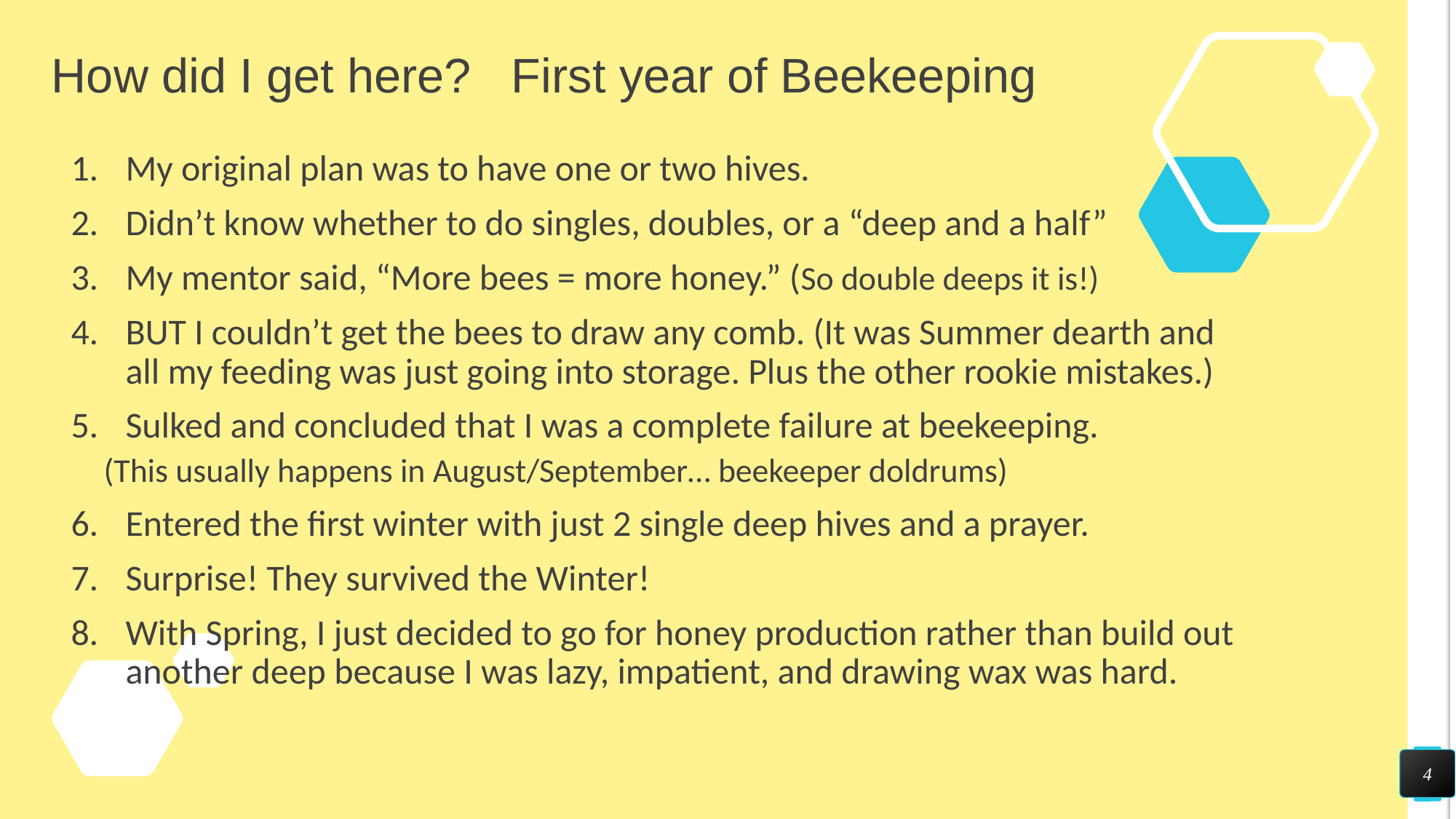

# How did I get here?   First year of Beekeeping
My original plan was to have one or two hives.
Didn’t know whether to do singles, doubles, or a “deep and a half”
My mentor said, “More bees = more honey.” (So double deeps it is!)
BUT I couldn’t get the bees to draw any comb. (It was Summer dearth and all my feeding was just going into storage. Plus the other rookie mistakes.)
Sulked and concluded that I was a complete failure at beekeeping.
(This usually happens in August/September… beekeeper doldrums)
Entered the first winter with just 2 single deep hives and a prayer.
Surprise! They survived the Winter!
With Spring, I just decided to go for honey production rather than build out another deep because I was lazy, impatient, and drawing wax was hard.

4